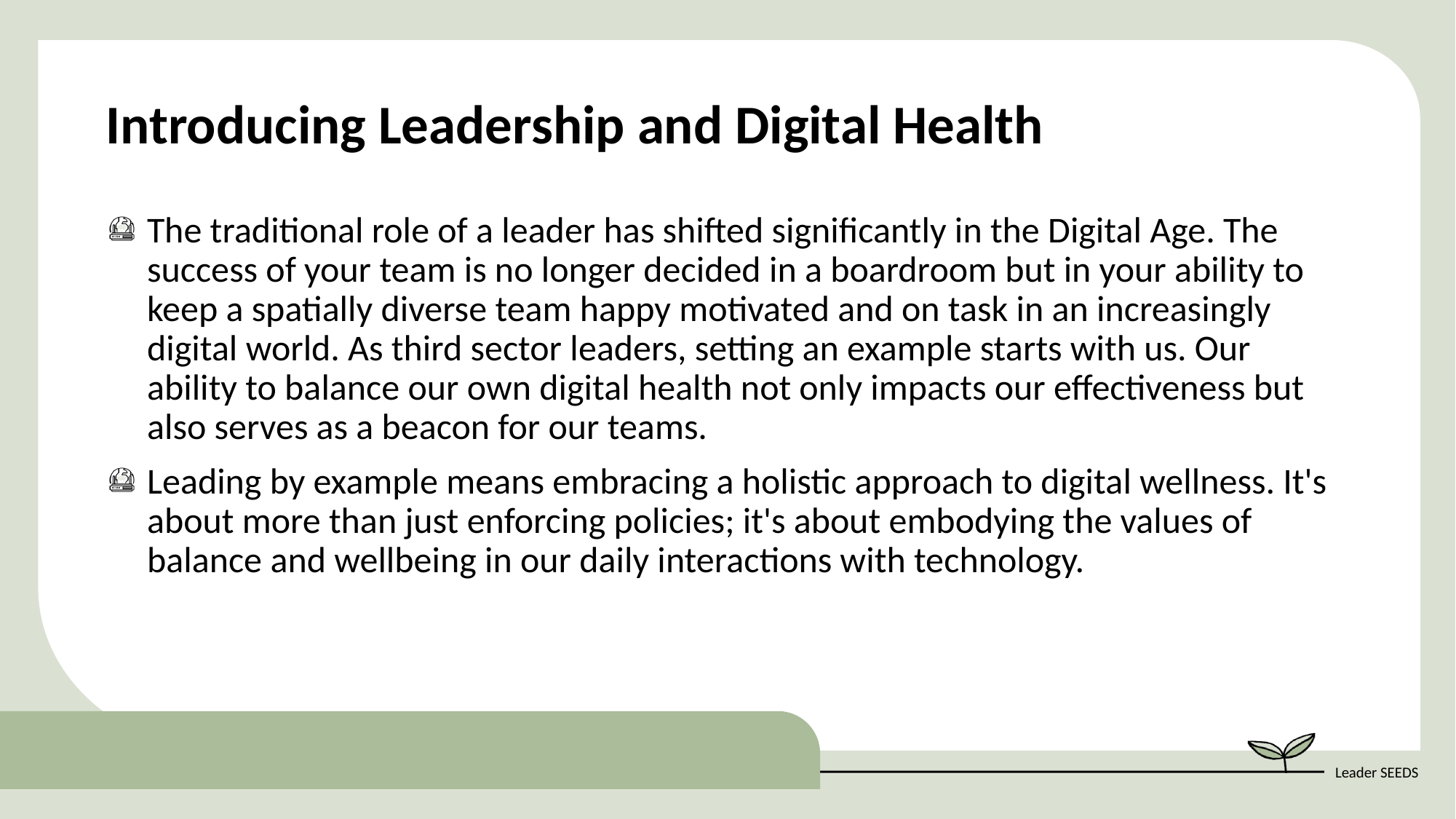

Introducing Leadership and Digital Health
The traditional role of a leader has shifted significantly in the Digital Age. The success of your team is no longer decided in a boardroom but in your ability to keep a spatially diverse team happy motivated and on task in an increasingly digital world. As third sector leaders, setting an example starts with us. Our ability to balance our own digital health not only impacts our effectiveness but also serves as a beacon for our teams.
Leading by example means embracing a holistic approach to digital wellness. It's about more than just enforcing policies; it's about embodying the values of balance and wellbeing in our daily interactions with technology.